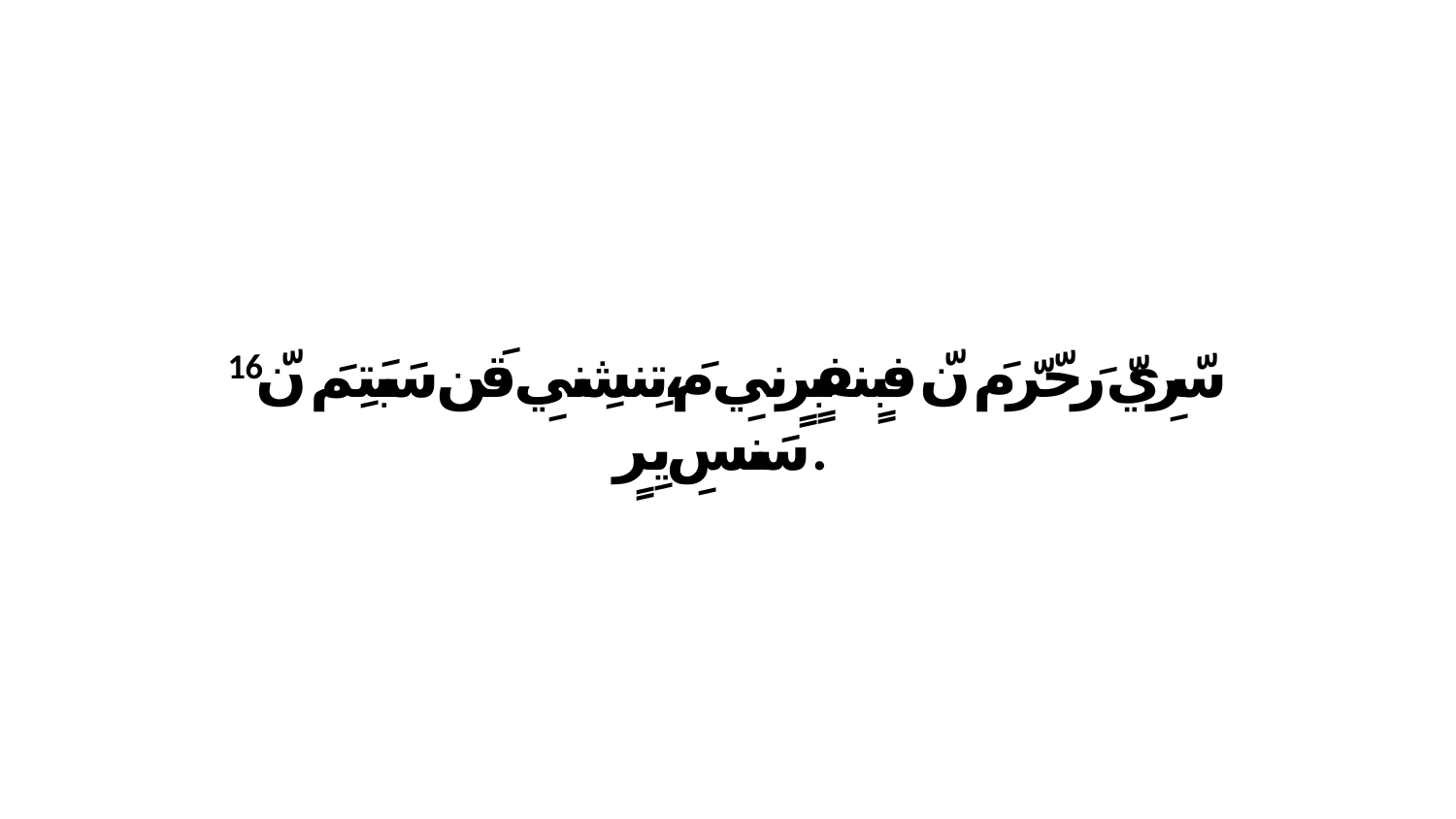

16 سّرِيّ رَحّرّ مَ نّ فبٍنفبٍرٍنيِ مَ،تِنشِنيِ قَن سَبَتِمَ نّ سَنسِ يِرٍ.